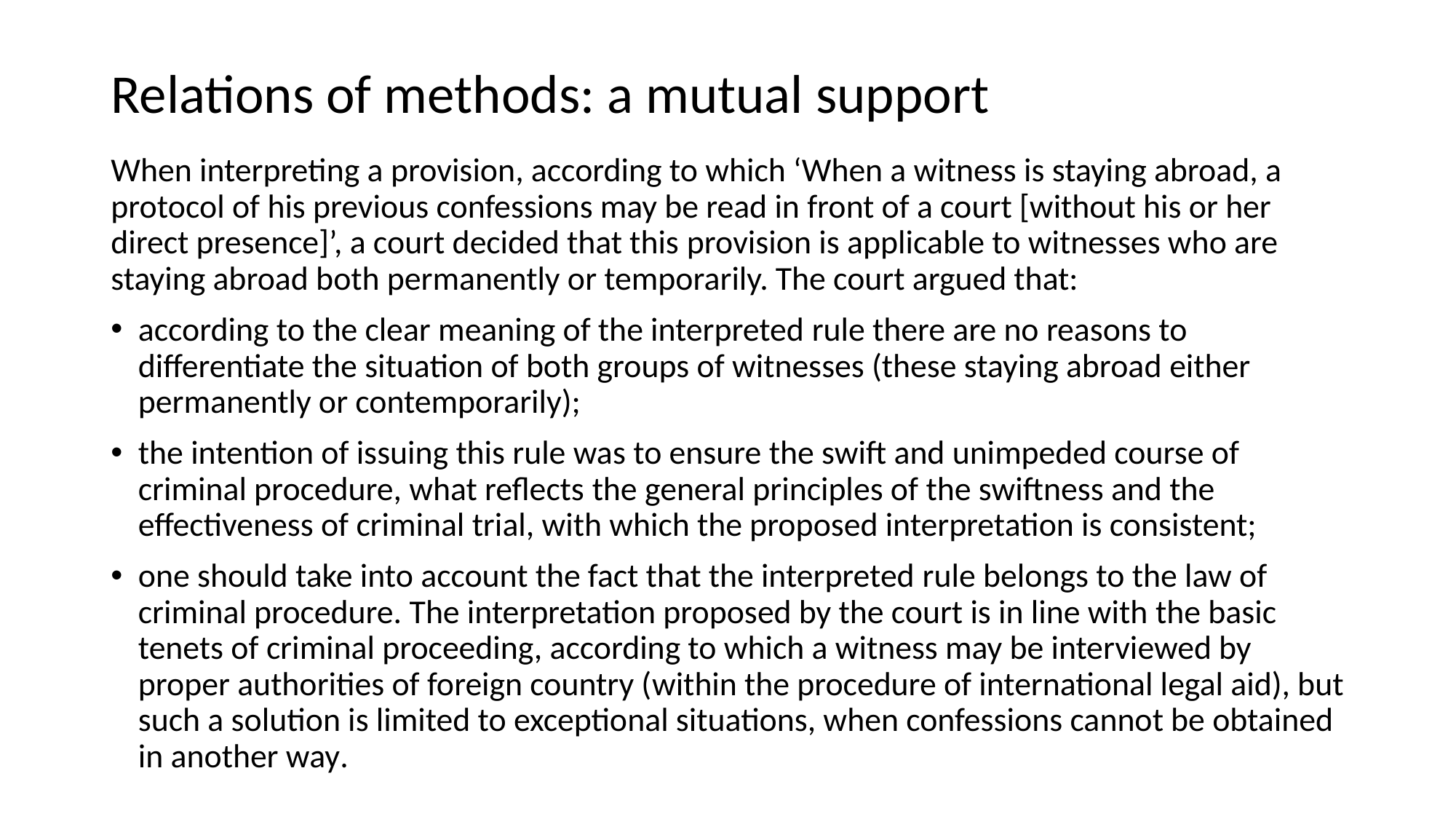

# Relations of methods: a mutual support
When interpreting a provision, according to which ‘When a witness is staying abroad, a protocol of his previous confessions may be read in front of a court [without his or her direct presence]’, a court decided that this provision is applicable to witnesses who are staying abroad both permanently or temporarily. The court argued that:
according to the clear meaning of the interpreted rule there are no reasons to differentiate the situation of both groups of witnesses (these staying abroad either permanently or contemporarily);
the intention of issuing this rule was to ensure the swift and unimpeded course of criminal procedure, what reflects the general principles of the swiftness and the effectiveness of criminal trial, with which the proposed interpretation is consistent;
one should take into account the fact that the interpreted rule belongs to the law of criminal procedure. The interpretation proposed by the court is in line with the basic tenets of criminal proceeding, according to which a witness may be interviewed by proper authorities of foreign country (within the procedure of international legal aid), but such a solution is limited to exceptional situations, when confessions cannot be obtained in another way.